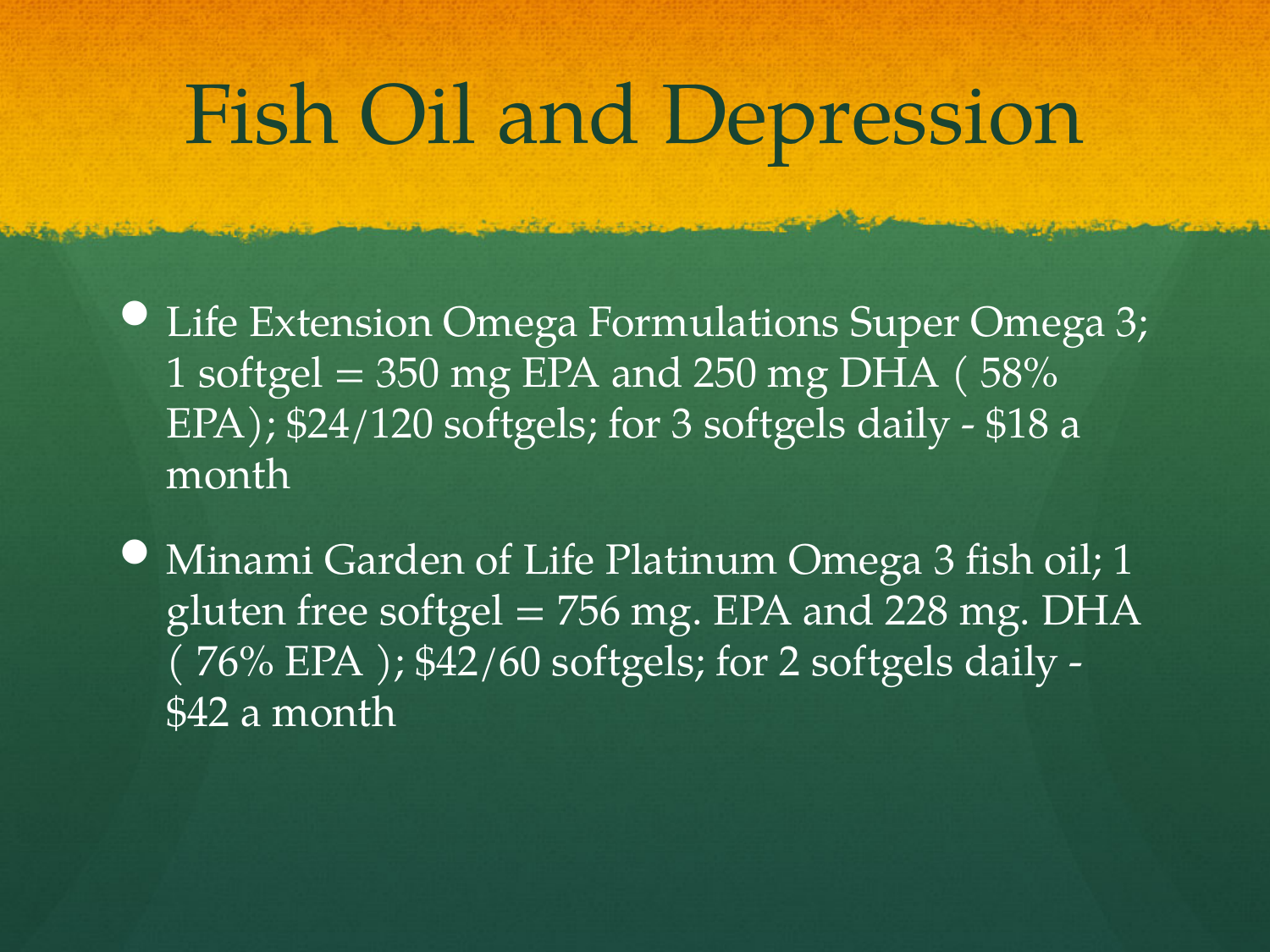

# Fish Oil and Depression
Life Extension Omega Formulations Super Omega 3; 1 softgel = 350 mg EPA and 250 mg DHA ( 58% EPA); $24/120 softgels; for 3 softgels daily - $18 a month
Minami Garden of Life Platinum Omega 3 fish oil; 1 gluten free softgel = 756 mg. EPA and 228 mg. DHA ( 76% EPA ); $42/60 softgels; for 2 softgels daily - $42 a month